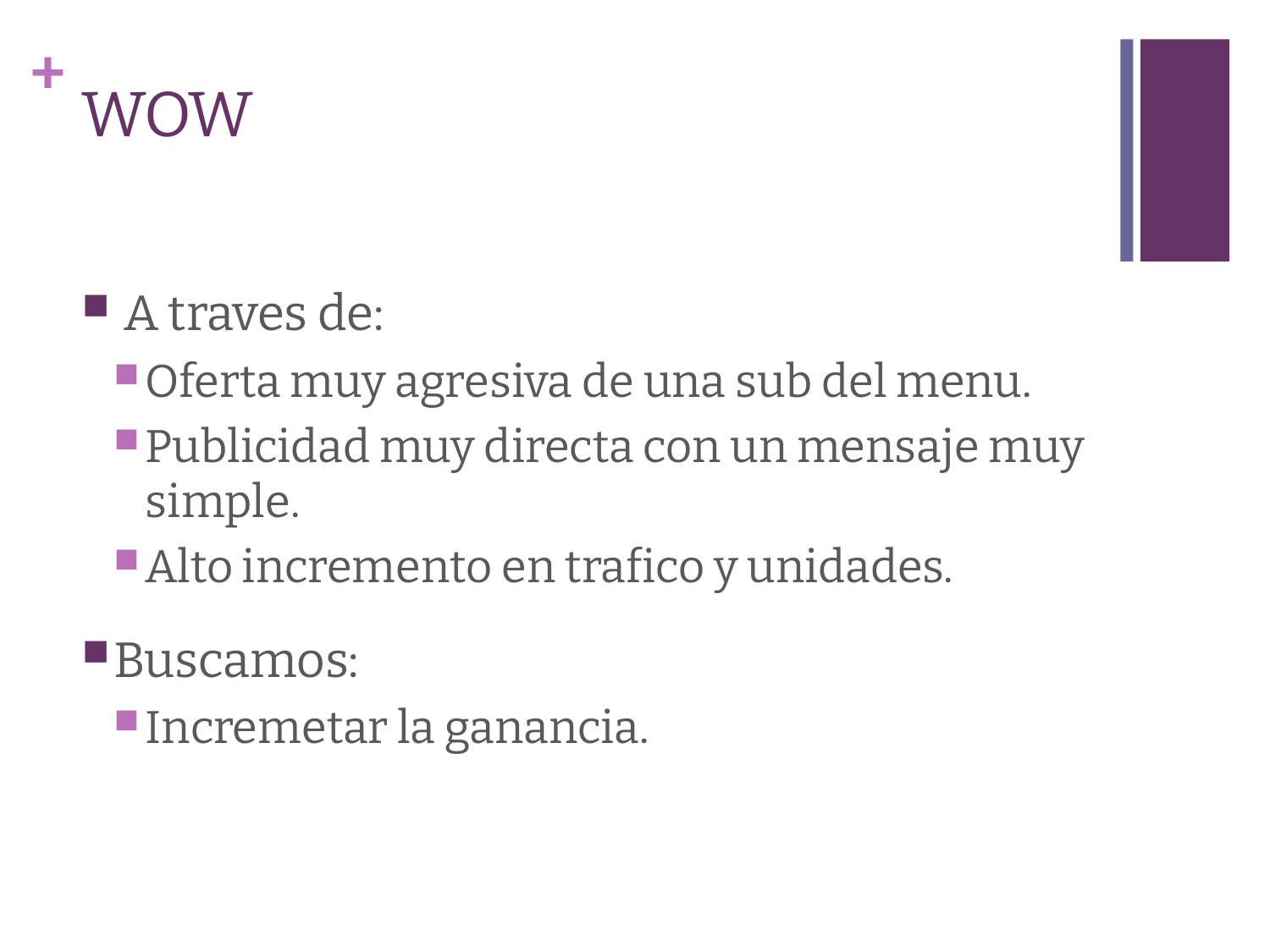

# WOW
 A traves de:
Oferta muy agresiva de una sub del menu.
Publicidad muy directa con un mensaje muy simple.
Alto incremento en trafico y unidades.
Buscamos:
Incremetar la ganancia.